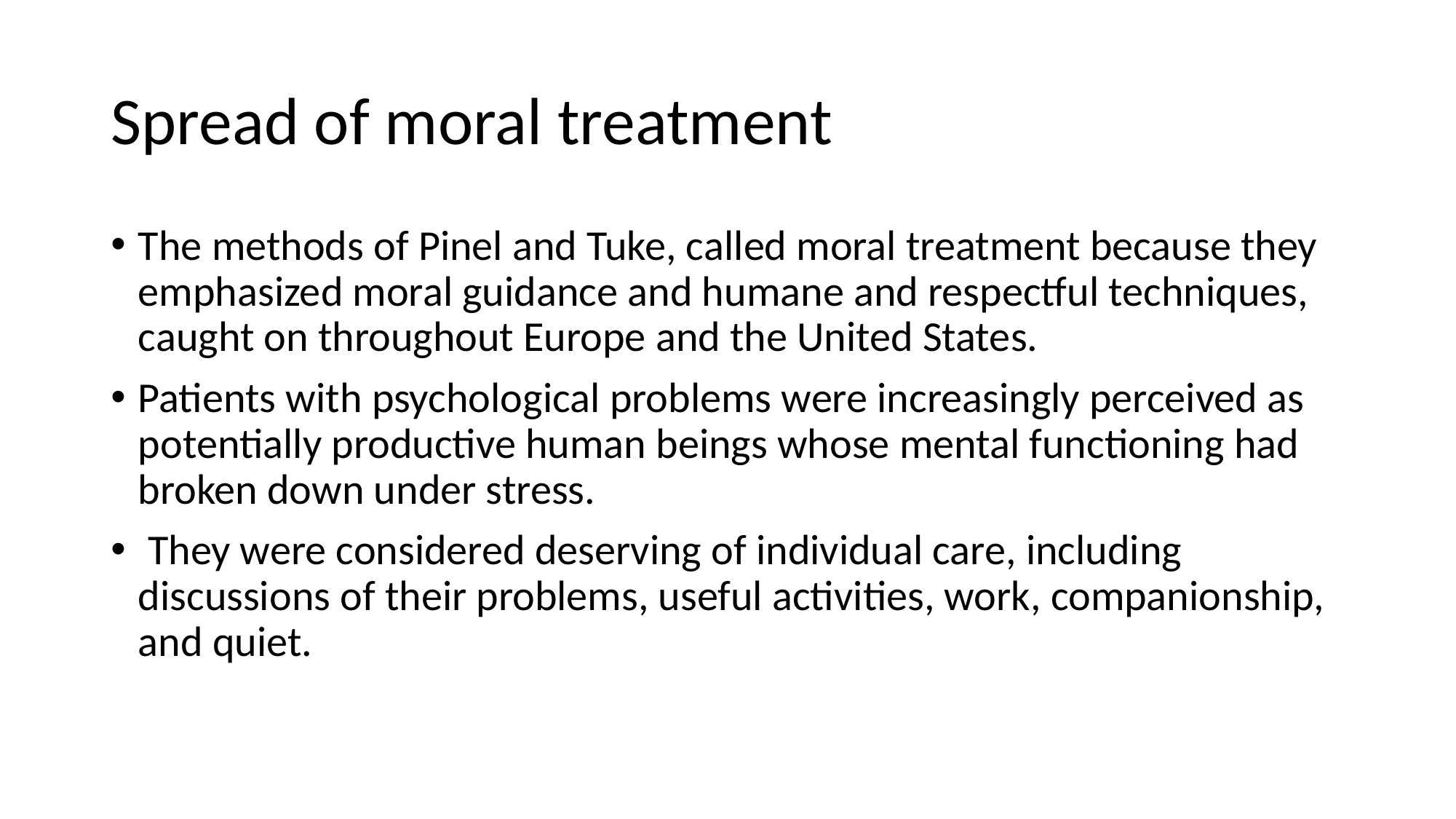

# Spread of moral treatment
The methods of Pinel and Tuke, called moral treatment because they emphasized moral guidance and humane and respectful techniques, caught on throughout Europe and the United States.
Patients with psychological problems were increasingly perceived as potentially productive human beings whose mental functioning had broken down under stress.
 They were considered deserving of individual care, including discussions of their problems, useful activities, work, companionship, and quiet.